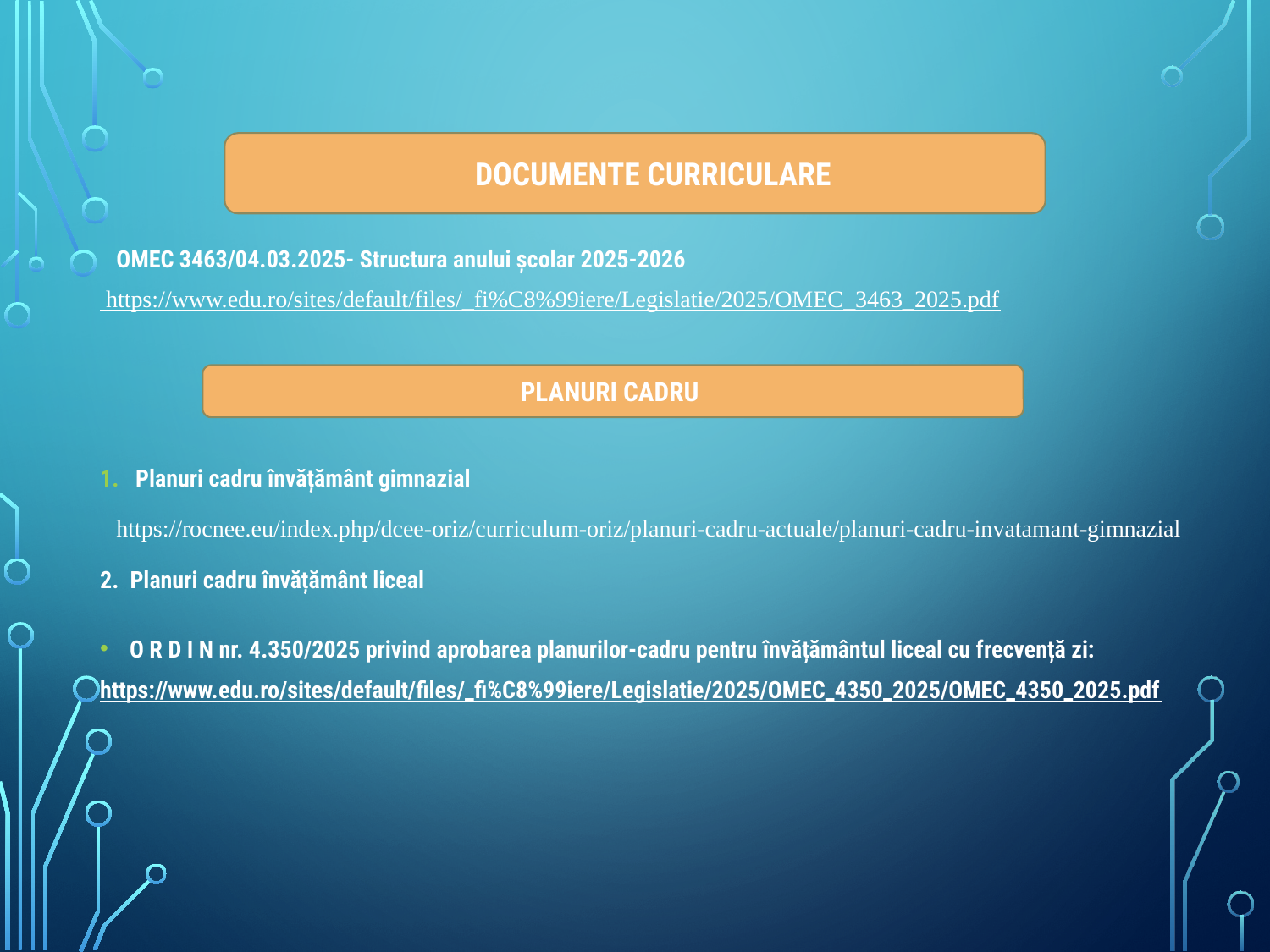

OMEC 3463/04.03.2025- Structura anului școlar 2025-2026

 https://www.edu.ro/sites/default/files/_fi%C8%99iere/Legislatie/2025/OMEC_3463_2025.pdf

Planuri cadru învățământ gimnazial

   https://rocnee.eu/index.php/dcee-oriz/curriculum-oriz/planuri-cadru-actuale/planuri-cadru-invatamant-gimnazial

2.  Planuri cadru învățământ liceal

O R D I N nr. 4.350/2025 privind aprobarea planurilor-cadru pentru învățământul liceal cu frecvență zi:
https://www.edu.ro/sites/default/files/_fi%C8%99iere/Legislatie/2025/OMEC_4350_2025/OMEC_4350_2025.pdf

                                DOCUMENTE CURRICULARE
PLANURI CADRU